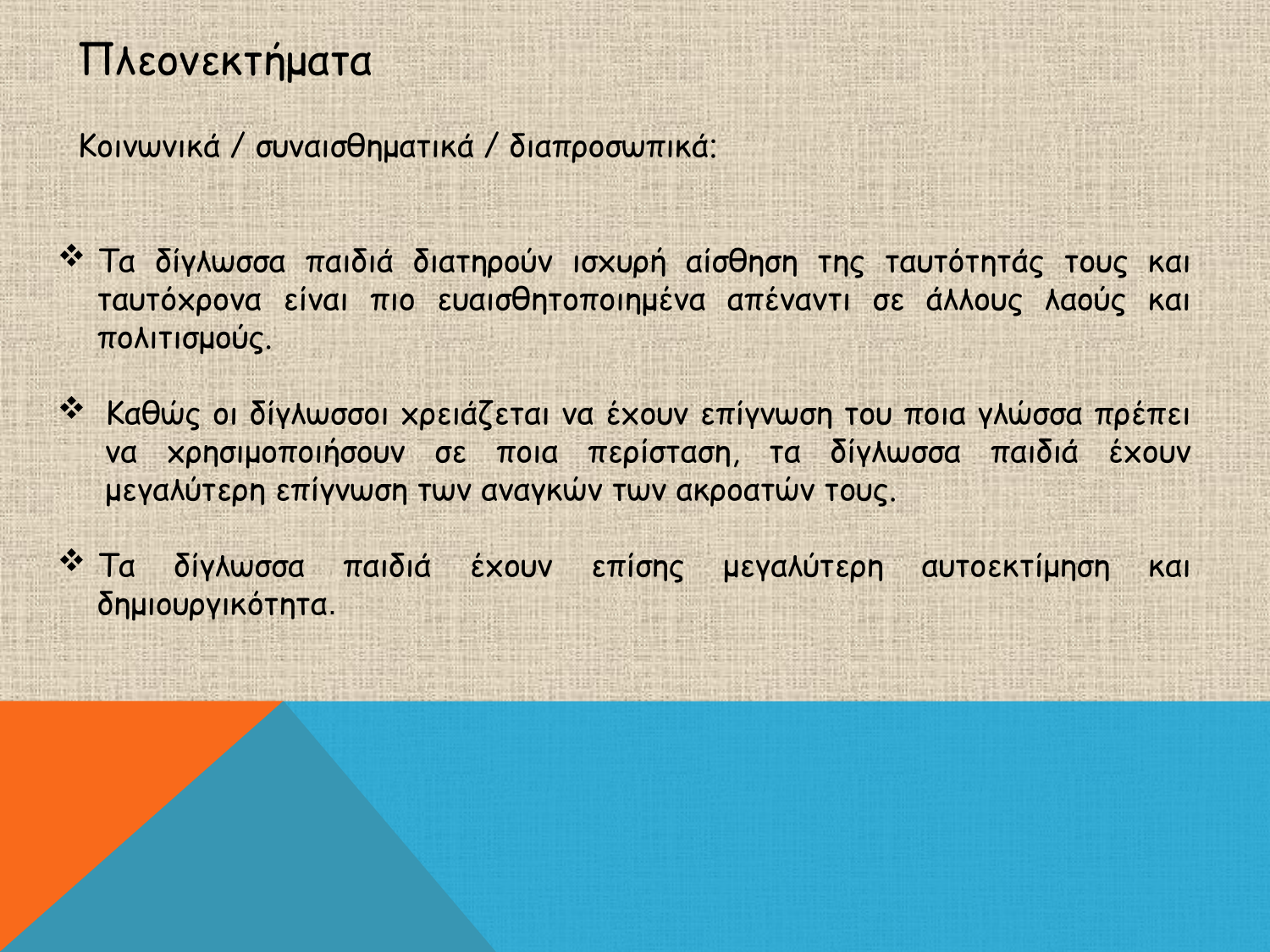

Πλεονεκτήματα

Κοινωνικά / συναισθηματικά / διαπροσωπικά:

Τα δίγλωσσα παιδιά διατηρούν ισχυρή αίσθηση της ταυτότητάς τους και ταυτόχρονα είναι πιο ευαισθητοποιημένα απέναντι σε άλλους λαούς και πολιτισμούς.

Καθώς οι δίγλωσσοι χρειάζεται να έχουν επίγνωση του ποια γλώσσα πρέπει να χρησιμοποιήσουν σε ποια περίσταση, τα δίγλωσσα παιδιά έχουν μεγαλύτερη επίγνωση των αναγκών των ακροατών τους.

Τα δίγλωσσα παιδιά έχουν επίσης μεγαλύτερη αυτοεκτίμηση και δημιουργικότητα.